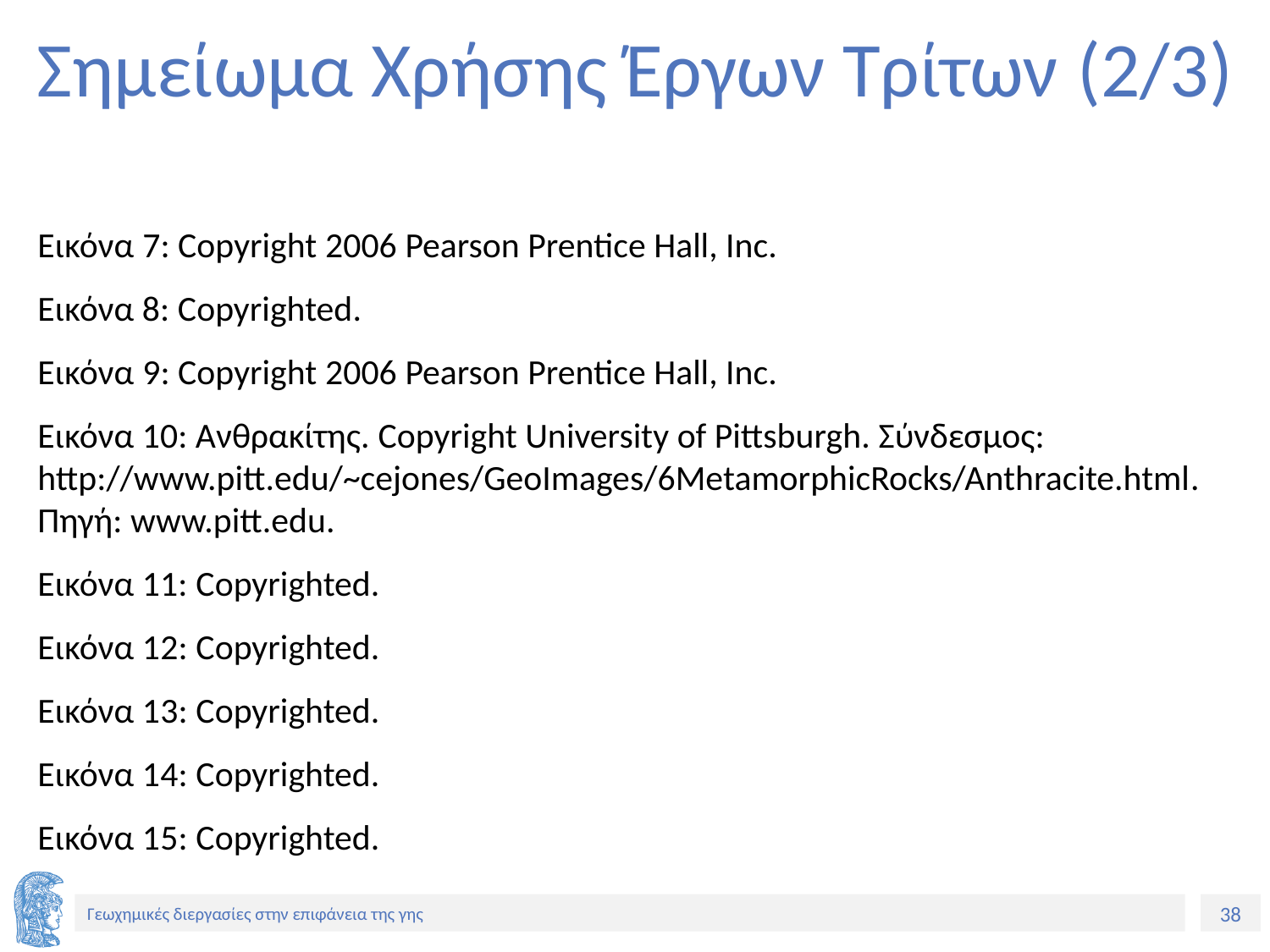

# Σημείωμα Χρήσης Έργων Τρίτων (2/3)
Εικόνα 7: Copyright 2006 Pearson Prentice Hall, Inc.
Εικόνα 8: Copyrighted.
Εικόνα 9: Copyright 2006 Pearson Prentice Hall, Inc.
Εικόνα 10: Ανθρακίτης. Copyright University of Pittsburgh. Σύνδεσμος: http://www.pitt.edu/~cejones/GeoImages/6MetamorphicRocks/Anthracite.html. Πηγή: www.pitt.edu.
Εικόνα 11: Copyrighted.
Εικόνα 12: Copyrighted.
Εικόνα 13: Copyrighted.
Εικόνα 14: Copyrighted.
Εικόνα 15: Copyrighted.